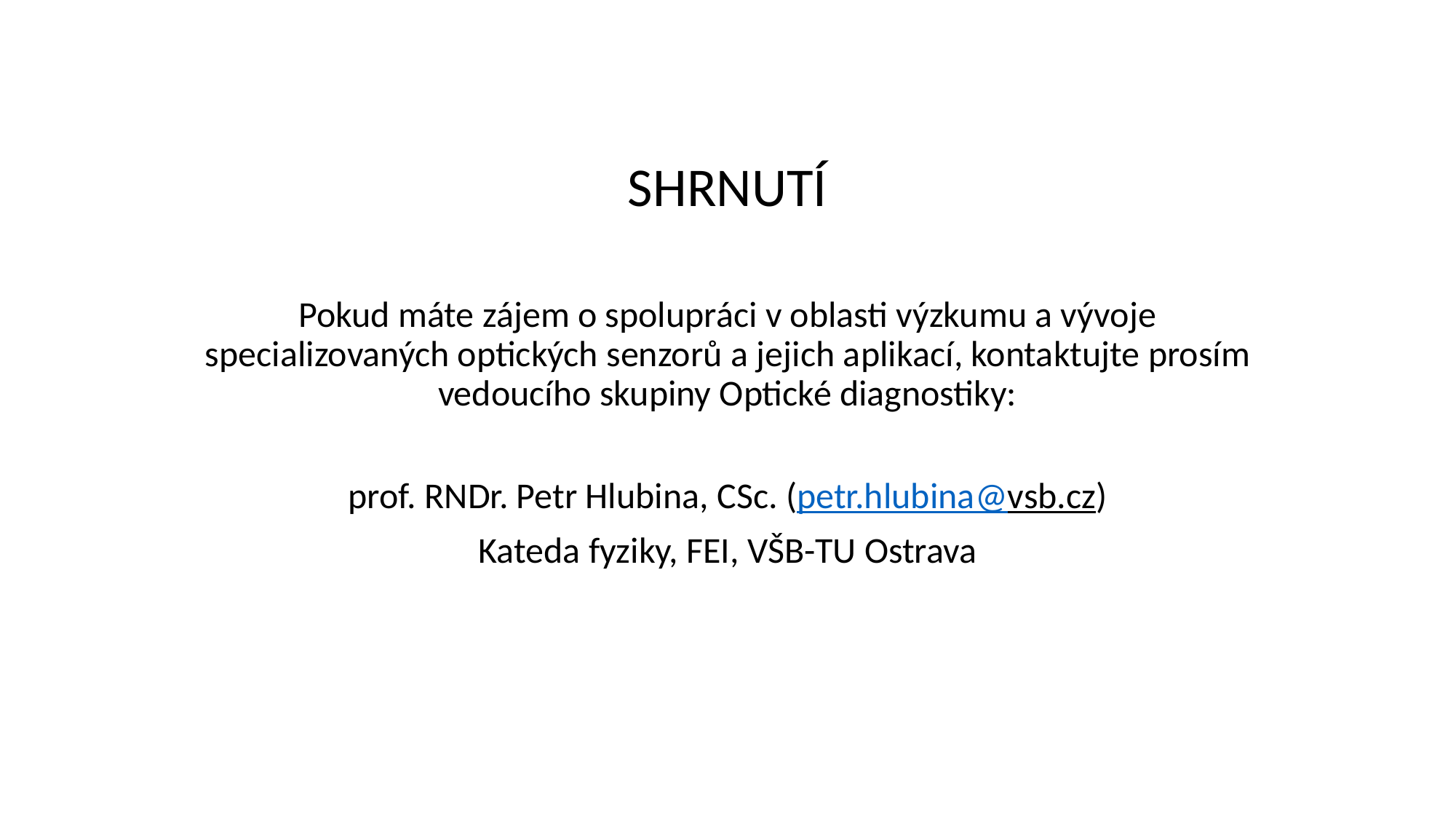

# SHRNUTÍ
Pokud máte zájem o spolupráci v oblasti výzkumu a vývoje specializovaných optických senzorů a jejich aplikací, kontaktujte prosím vedoucího skupiny Optické diagnostiky:

prof. RNDr. Petr Hlubina, CSc. (petr.hlubina@vsb.cz)
Kateda fyziky, FEI, VŠB-TU Ostrava